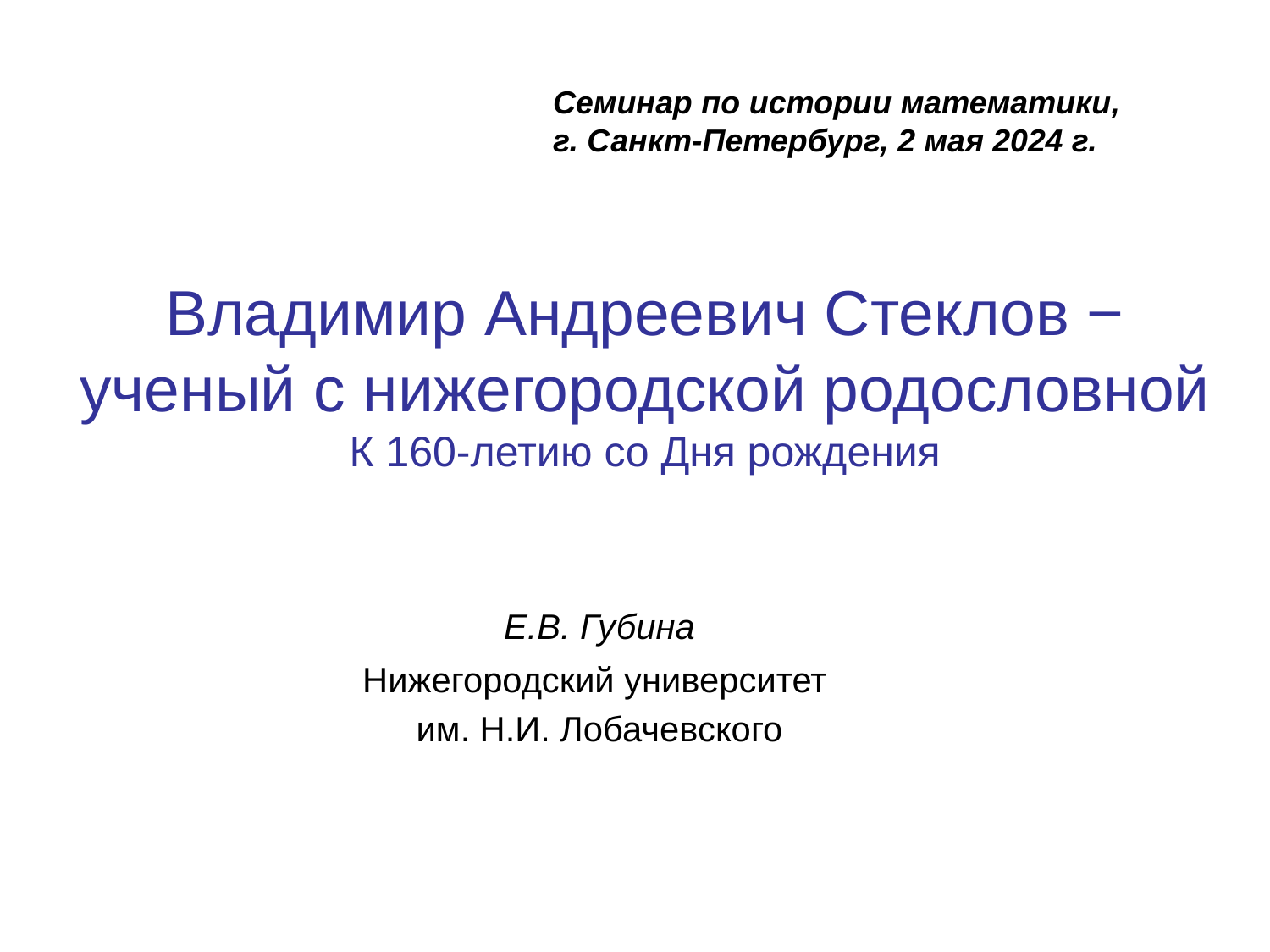

Семинар по истории математики,
г. Санкт-Петербург, 2 мая 2024 г.
# Владимир Андреевич Стеклов − ученый с нижегородской родословной К 160-летию со Дня рождения
 Е.В. Губина
Нижегородский университет
им. Н.И. Лобачевского